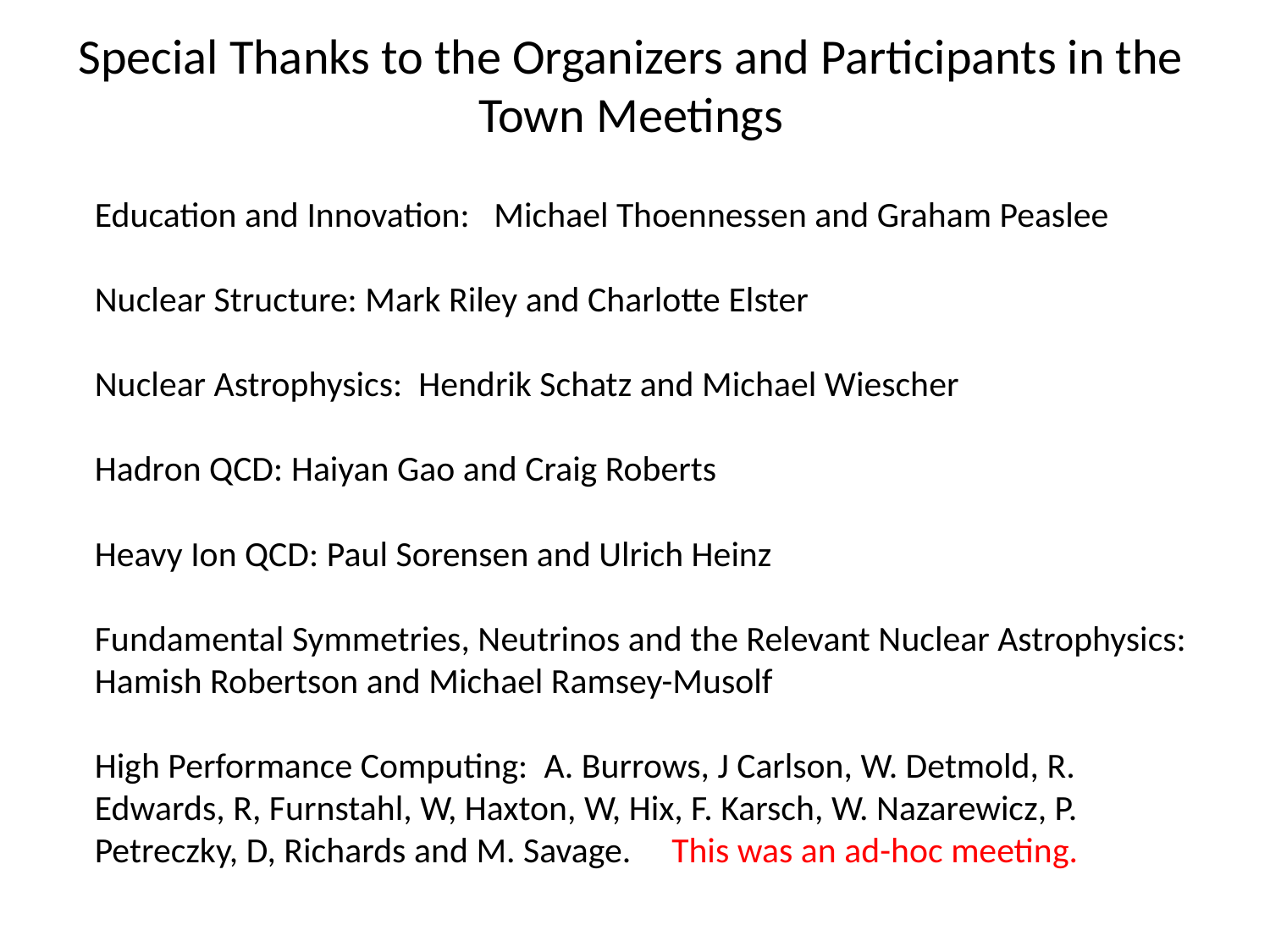

# Special Thanks to the Organizers and Participants in the Town Meetings
Education and Innovation:   Michael Thoennessen and Graham Peaslee

Nuclear Structure: Mark Riley and Charlotte Elster

Nuclear Astrophysics:  Hendrik Schatz and Michael Wiescher

Hadron QCD: Haiyan Gao and Craig Roberts

Heavy Ion QCD: Paul Sorensen and Ulrich Heinz

Fundamental Symmetries, Neutrinos and the Relevant Nuclear Astrophysics:
Hamish Robertson and Michael Ramsey-Musolf

High Performance Computing:  A. Burrows, J Carlson, W. Detmold, R. Edwards, R, Furnstahl, W, Haxton, W, Hix, F. Karsch, W. Nazarewicz, P. Petreczky, D, Richards and M. Savage.     This was an ad-hoc meeting.